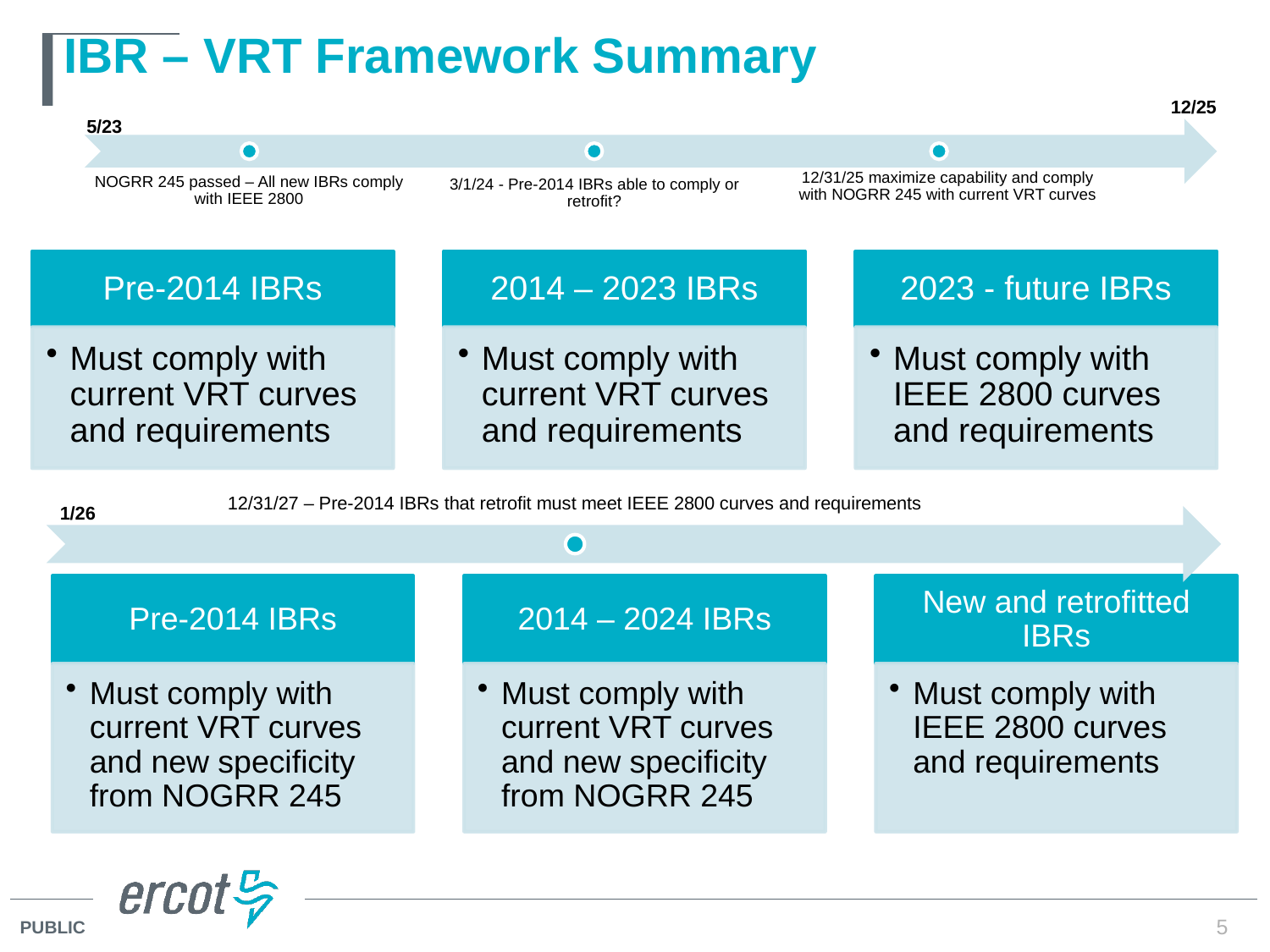

# IBR – VRT Framework Summary
NOGRR 245 passed – All new IBRs comply with IEEE 2800
3/1/24 - Pre-2014 IBRs able to comply or retrofit?
12/31/25 maximize capability and comply with NOGRR 245 with current VRT curves
12/25
5/23
Pre-2014 IBRs
Must comply with current VRT curves and requirements
2014 – 2023 IBRs
Must comply with current VRT curves and requirements
2023 - future IBRs
Must comply with IEEE 2800 curves and requirements
12/31/27 – Pre-2014 IBRs that retrofit must meet IEEE 2800 curves and requirements
1/26
Pre-2014 IBRs
Must comply with current VRT curves and new specificity from NOGRR 245
2014 – 2024 IBRs
Must comply with current VRT curves and new specificity from NOGRR 245
New and retrofitted IBRs
Must comply with IEEE 2800 curves and requirements
5